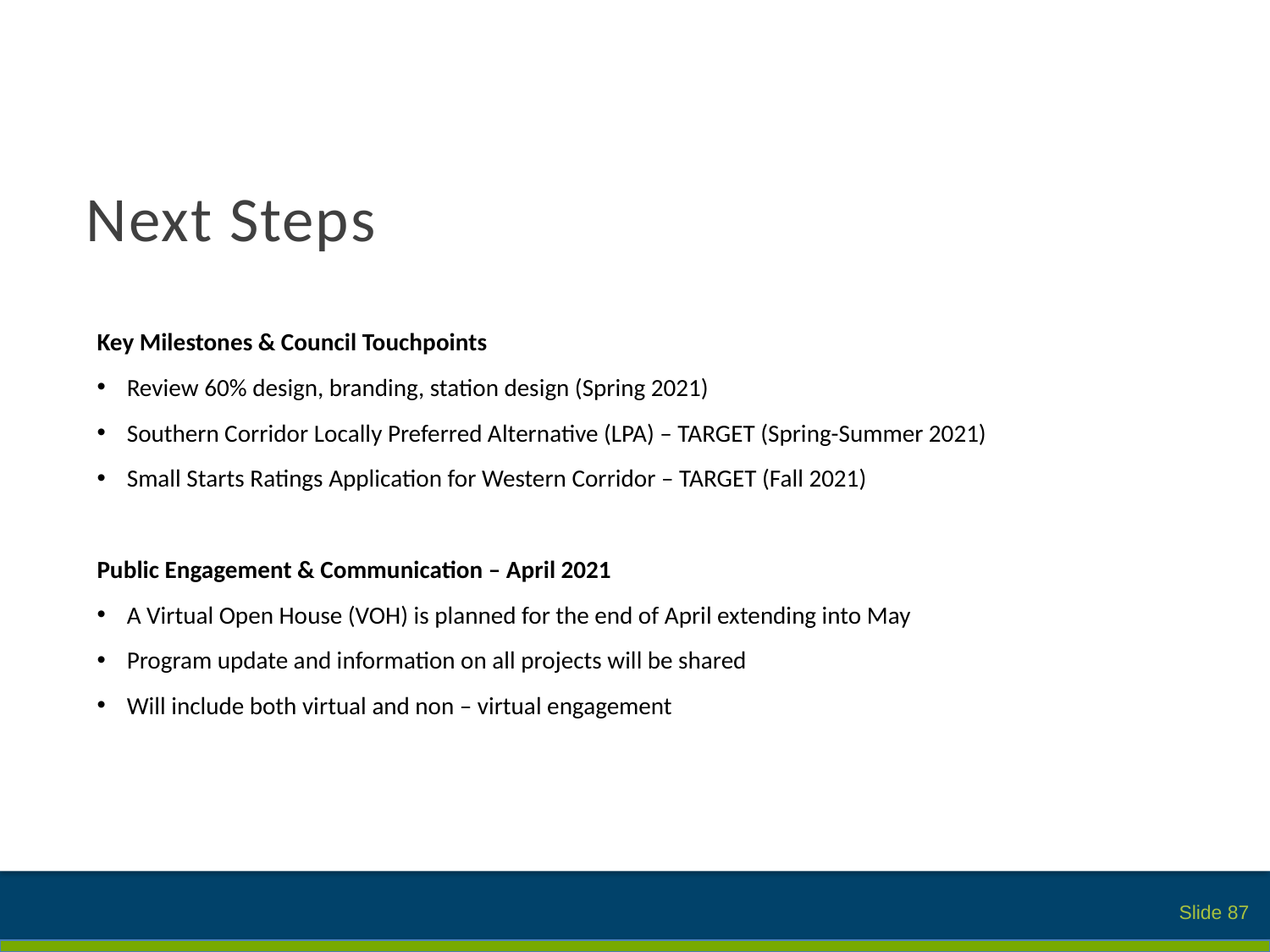

# Next Steps
Key Milestones & Council Touchpoints
Review 60% design, branding, station design (Spring 2021)
Southern Corridor Locally Preferred Alternative (LPA) – TARGET (Spring-Summer 2021)
Small Starts Ratings Application for Western Corridor – TARGET (Fall 2021)

Public Engagement & Communication – April 2021
A Virtual Open House (VOH) is planned for the end of April extending into May
Program update and information on all projects will be shared
Will include both virtual and non – virtual engagement